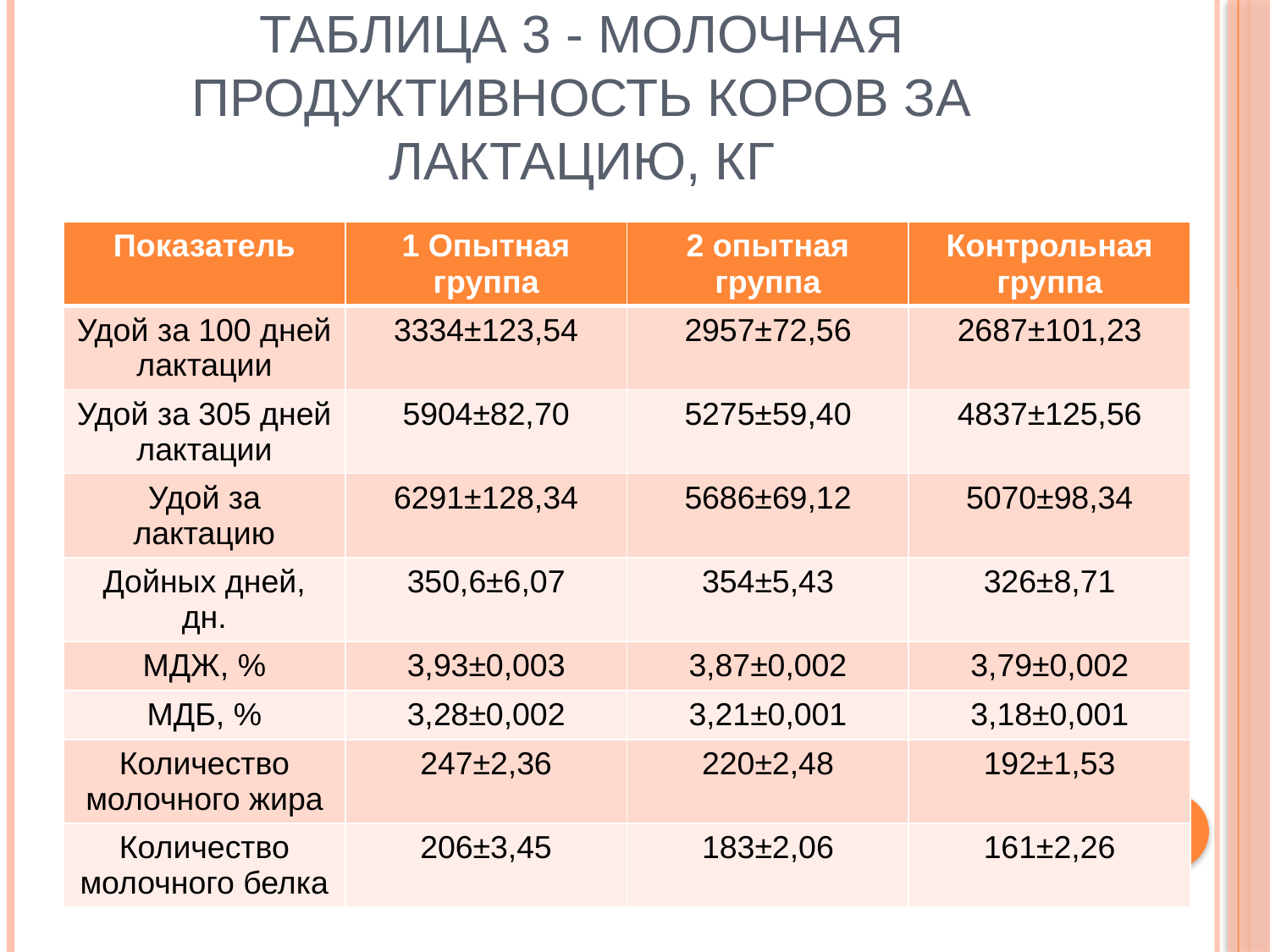

# Таблица 3 - Молочная продуктивность коров за лактацию, кг
| Показатель | 1 Опытная группа | 2 опытная группа | Контрольная группа |
| --- | --- | --- | --- |
| Удой за 100 дней лактации | 3334±123,54 | 2957±72,56 | 2687±101,23 |
| Удой за 305 дней лактации | 5904±82,70 | 5275±59,40 | 4837±125,56 |
| Удой за лактацию | 6291±128,34 | 5686±69,12 | 5070±98,34 |
| Дойных дней, дн. | 350,6±6,07 | 354±5,43 | 326±8,71 |
| МДЖ, % | 3,93±0,003 | 3,87±0,002 | 3,79±0,002 |
| МДБ, % | 3,28±0,002 | 3,21±0,001 | 3,18±0,001 |
| Количество молочного жира | 247±2,36 | 220±2,48 | 192±1,53 |
| Количество молочного белка | 206±3,45 | 183±2,06 | 161±2,26 |